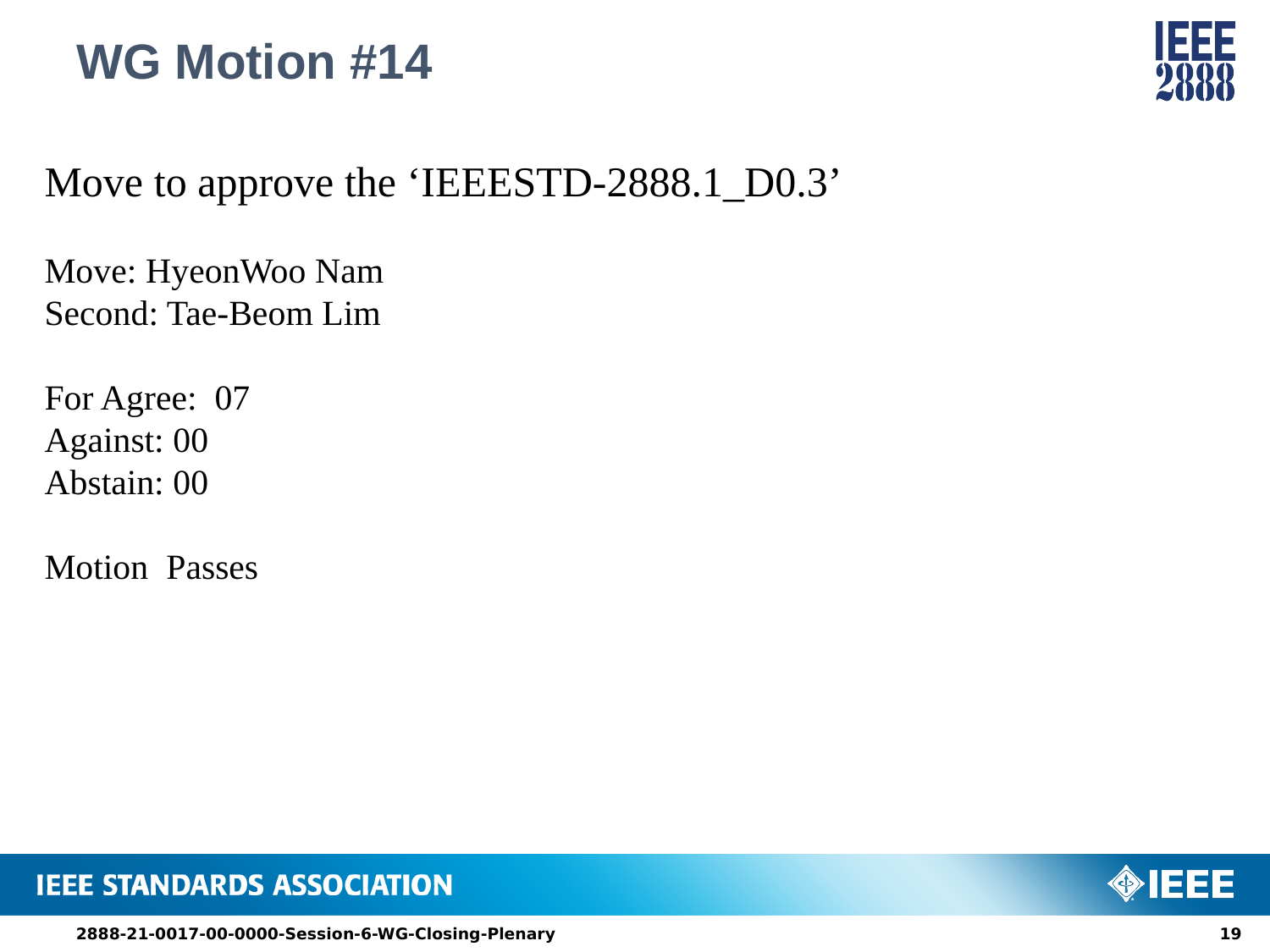

# WG Motion #14
Move to approve the ‘IEEESTD-2888.1_D0.3’

Move: HyeonWoo Nam
Second: Tae-Beom Lim

For Agree:  07
Against: 00
Abstain: 00

Motion  Passes
2888-21-0017-00-0000-Session-6-WG-Closing-Plenary
19